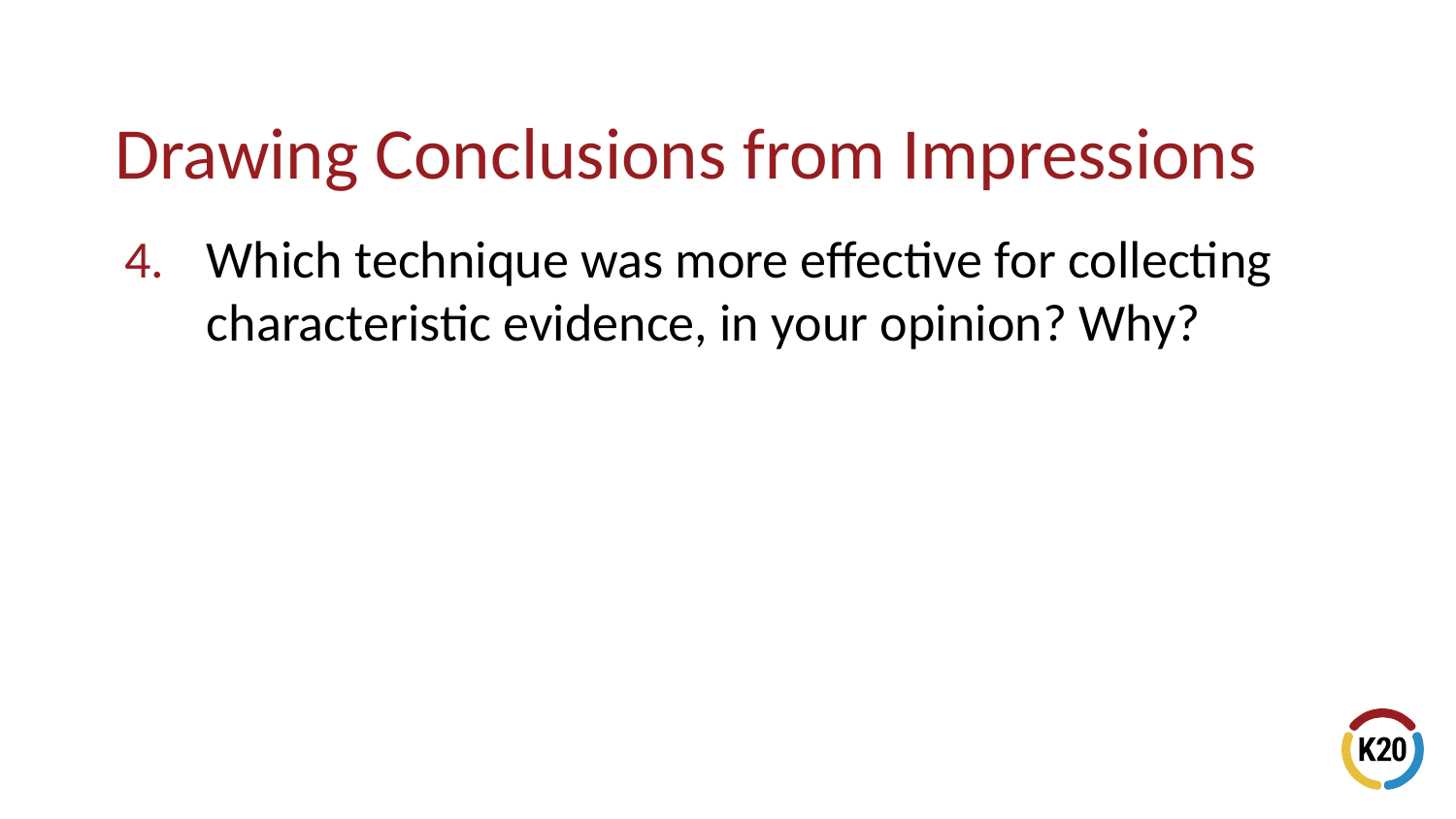

Which technique was more effective for collecting characteristic evidence, in your opinion? Why?
# Drawing Conclusions from Impressions